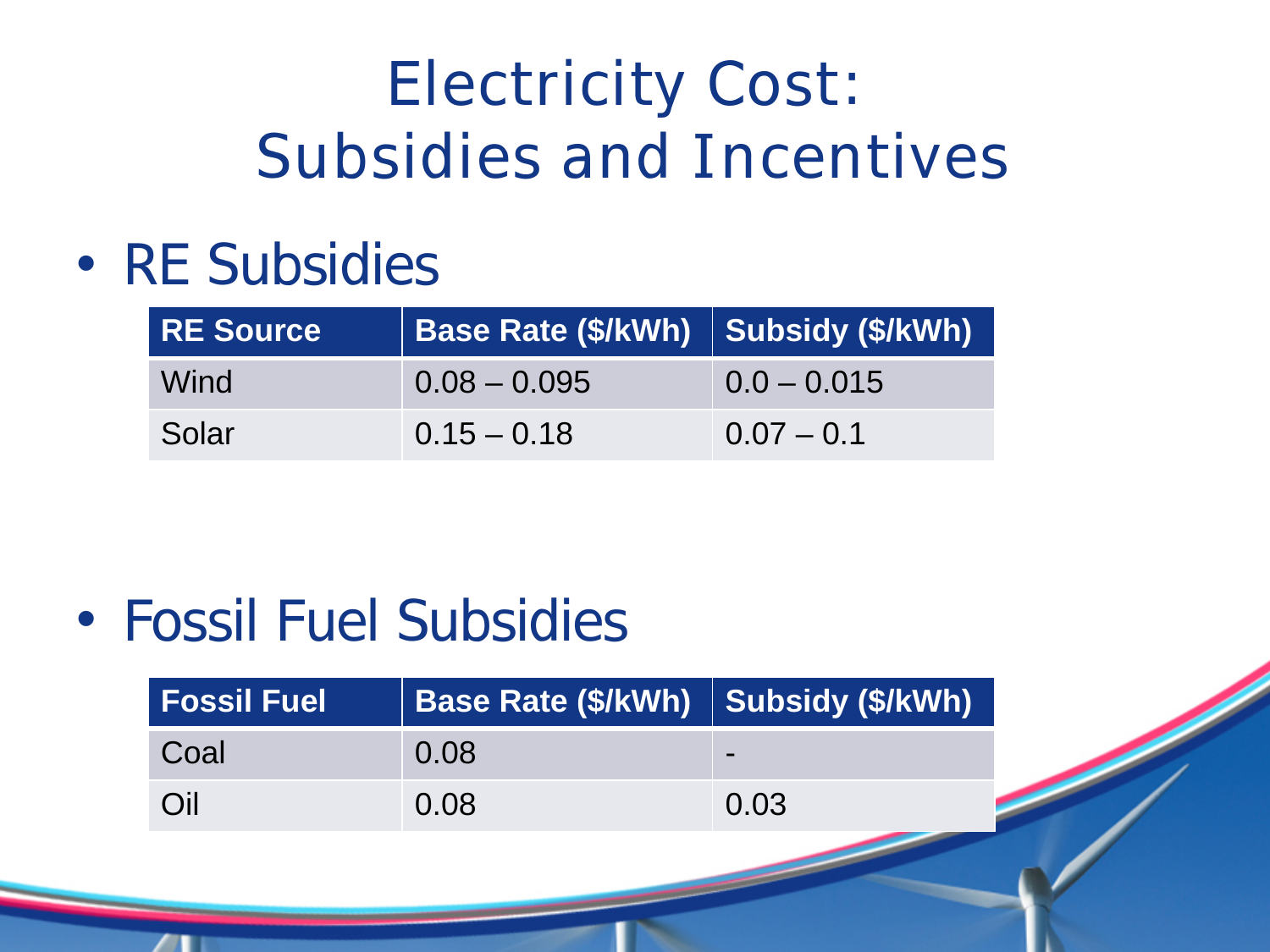

# Electricity Cost: Subsidies and Incentives
RE Subsidies

Fossil Fuel Subsidies

| RE Source | Base Rate ($/kWh) | Subsidy ($/kWh) |
| --- | --- | --- |
| Wind | 0.08 – 0.095 | 0.0 – 0.015 |
| Solar | 0.15 – 0.18 | 0.07 – 0.1 |
| Fossil Fuel | Base Rate ($/kWh) | Subsidy ($/kWh) |
| --- | --- | --- |
| Coal | 0.08 | - |
| Oil | 0.08 | 0.03 |